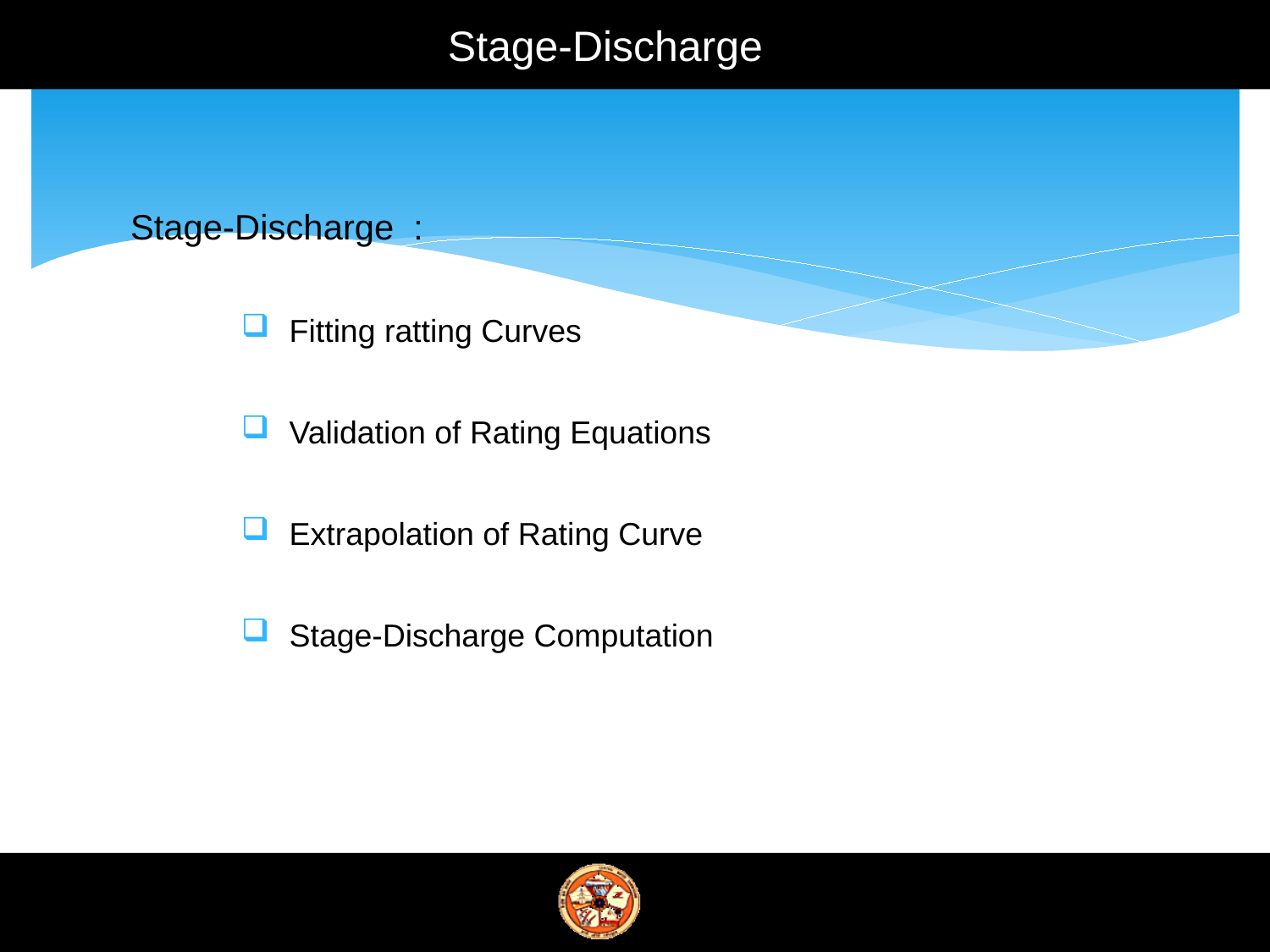

# Stage-Discharge
Stage-Discharge  :
Fitting ratting Curves
Validation of Rating Equations
Extrapolation of Rating Curve
Stage-Discharge Computation